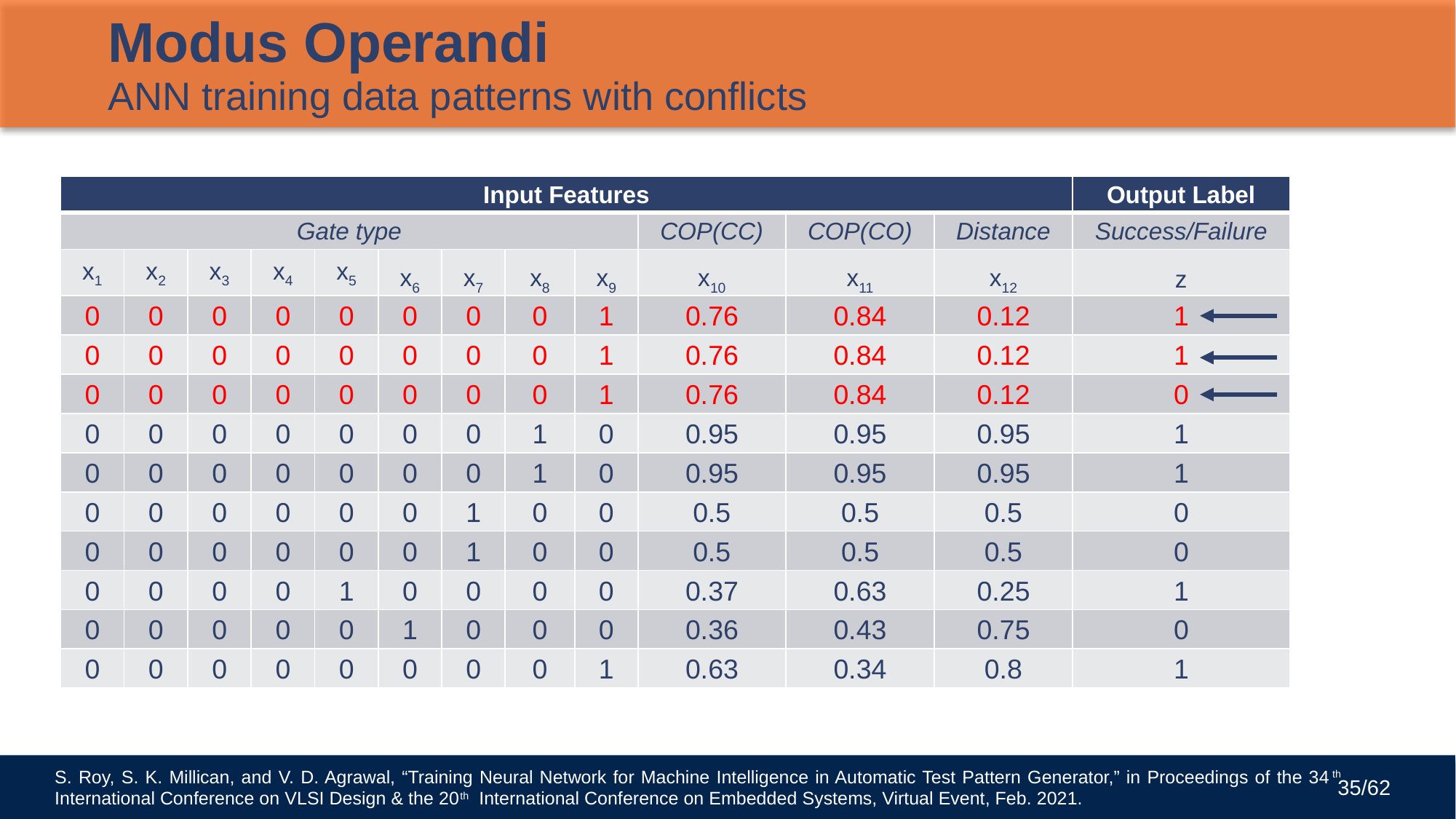

# Modus Operandi ANN training data patterns with conflicts
| Input Features |  |  |  |  |  |  |  |  |  |  |  | Output Label |
| --- | --- | --- | --- | --- | --- | --- | --- | --- | --- | --- | --- | --- |
| Gate type |  |  |  |  |  |  |  |  | COP(CC) | COP(CO) | Distance | Success/Failure |
| x1 | x2 | x3 | x4 | x5 | x6 | x7 | x8 | x9 | x10 | x11 | x12 | z |
| 0 | 0 | 0 | 0 | 0 | 0 | 0 | 0 | 1 | 0.76 | 0.84 | 0.12 | 1 |
| 0 | 0 | 0 | 0 | 0 | 0 | 0 | 0 | 1 | 0.76 | 0.84 | 0.12 | 1 |
| 0 | 0 | 0 | 0 | 0 | 0 | 0 | 0 | 1 | 0.76 | 0.84 | 0.12 | 0 |
| 0 | 0 | 0 | 0 | 0 | 0 | 0 | 1 | 0 | 0.95 | 0.95 | 0.95 | 1 |
| 0 | 0 | 0 | 0 | 0 | 0 | 0 | 1 | 0 | 0.95 | 0.95 | 0.95 | 1 |
| 0 | 0 | 0 | 0 | 0 | 0 | 1 | 0 | 0 | 0.5 | 0.5 | 0.5 | 0 |
| 0 | 0 | 0 | 0 | 0 | 0 | 1 | 0 | 0 | 0.5 | 0.5 | 0.5 | 0 |
| 0 | 0 | 0 | 0 | 1 | 0 | 0 | 0 | 0 | 0.37 | 0.63 | 0.25 | 1 |
| 0 | 0 | 0 | 0 | 0 | 1 | 0 | 0 | 0 | 0.36 | 0.43 | 0.75 | 0 |
| 0 | 0 | 0 | 0 | 0 | 0 | 0 | 0 | 1 | 0.63 | 0.34 | 0.8 | 1 |
S. Roy, S. K. Millican, and V. D. Agrawal, “Training Neural Network for Machine Intelligence in Automatic Test Pattern Generator,” in Proceedings of the 34th  International Conference on VLSI Design & the 20th  International Conference on Embedded Systems, Virtual Event, Feb. 2021.